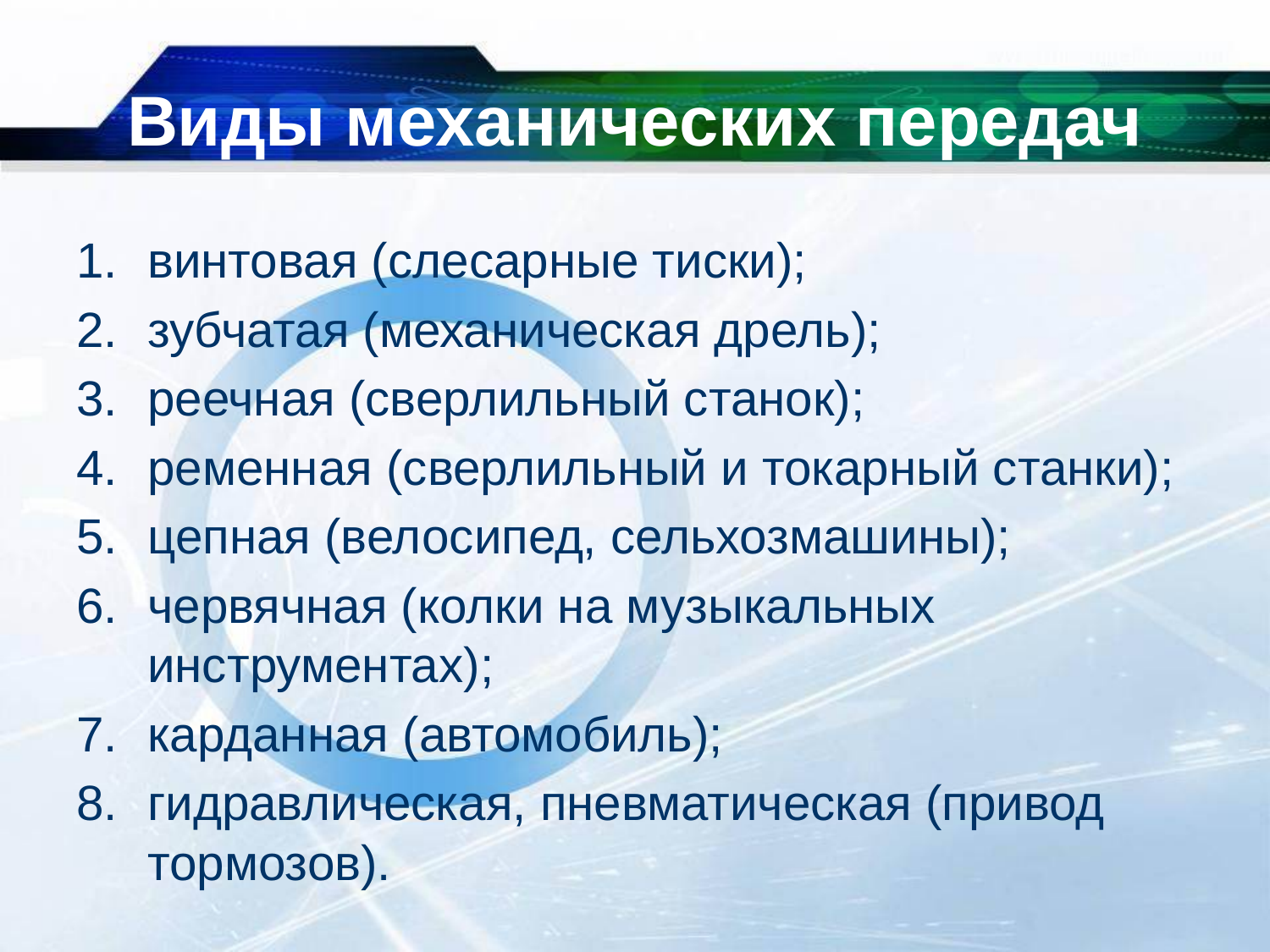

# Виды механических передач
винтовая (слесарные тиски);
зубчатая (механическая дрель);
реечная (сверлильный станок);
ременная (сверлильный и токарный станки);
цепная (велосипед, сельхозмашины);
червячная (колки на музыкальных инструментах);
карданная (автомобиль);
гидравлическая, пневматическая (привод тормозов).